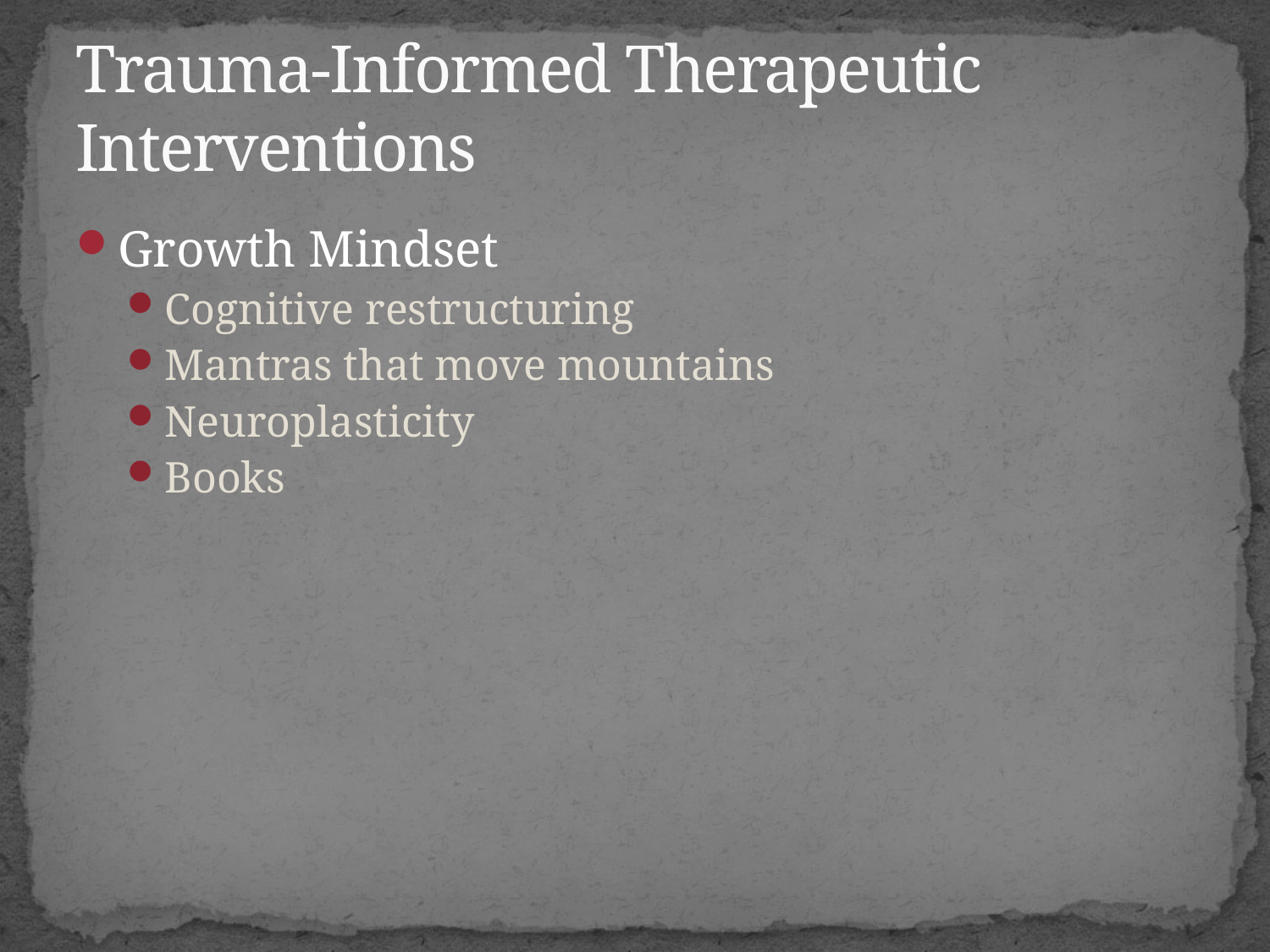

# Trauma-Informed Therapeutic Interventions
Growth Mindset
Cognitive restructuring
Mantras that move mountains
Neuroplasticity
Books